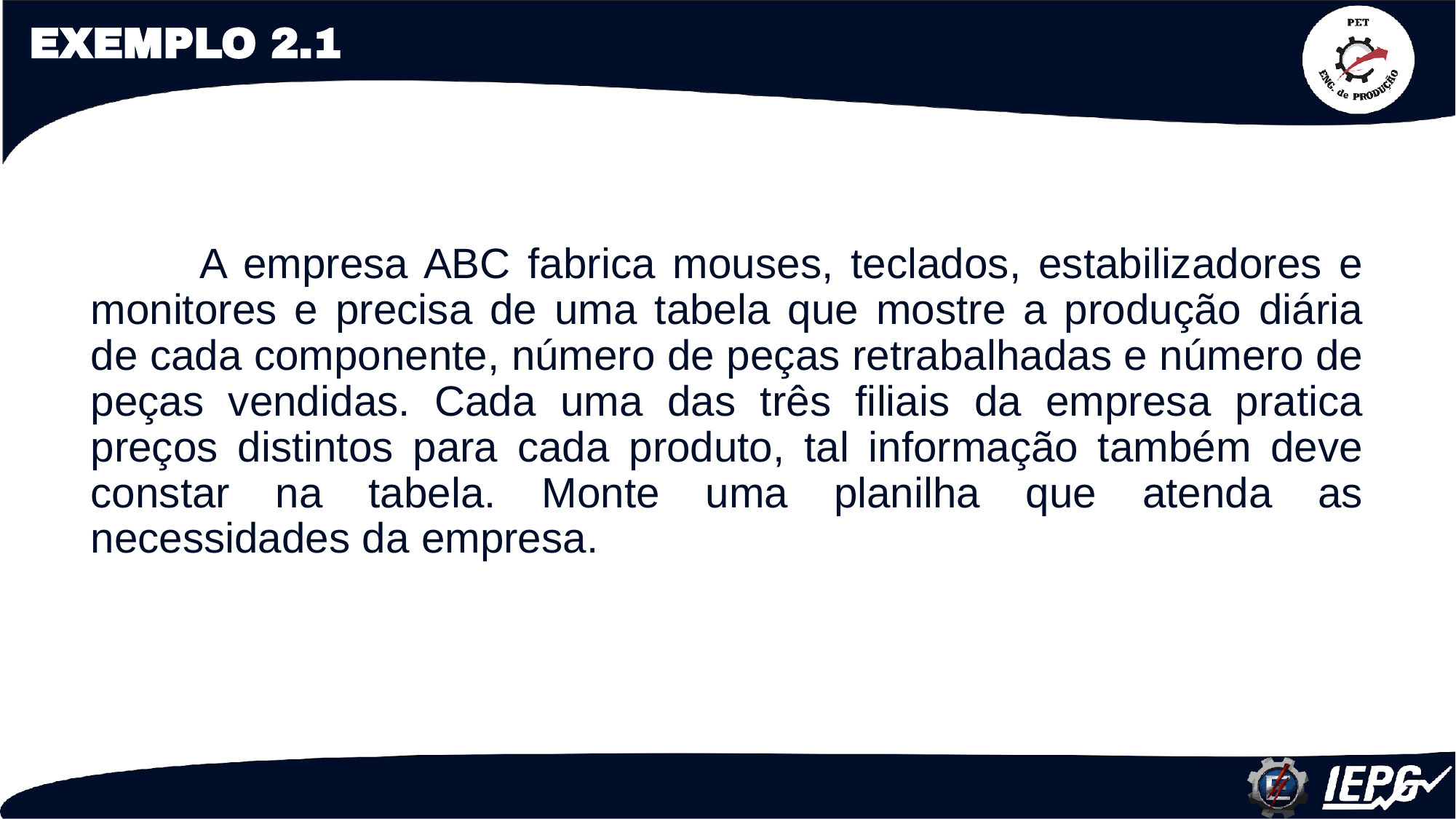

# EXEMPLO 2.1
	A empresa ABC fabrica mouses, teclados, estabilizadores e monitores e precisa de uma tabela que mostre a produção diária de cada componente, número de peças retrabalhadas e número de peças vendidas. Cada uma das três filiais da empresa pratica preços distintos para cada produto, tal informação também deve constar na tabela. Monte uma planilha que atenda as necessidades da empresa.